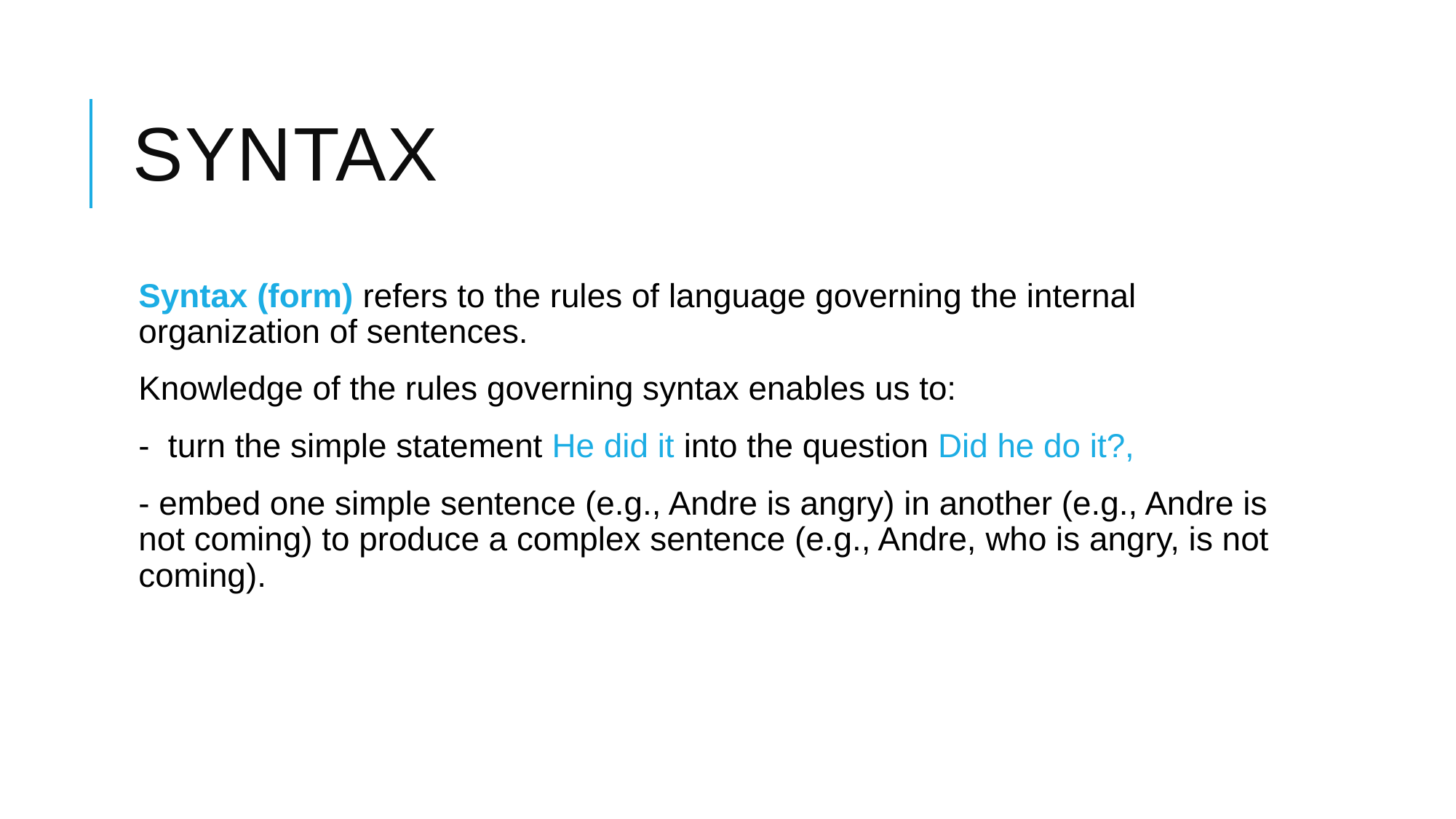

# syntax
Syntax (form) refers to the rules of language governing the internal organization of sentences.
Knowledge of the rules governing syntax enables us to:
-  turn the simple statement He did it into the question Did he do it?,
- embed one simple sentence (e.g., Andre is angry) in another (e.g., Andre is not coming) to produce a complex sentence (e.g., Andre, who is angry, is not coming).